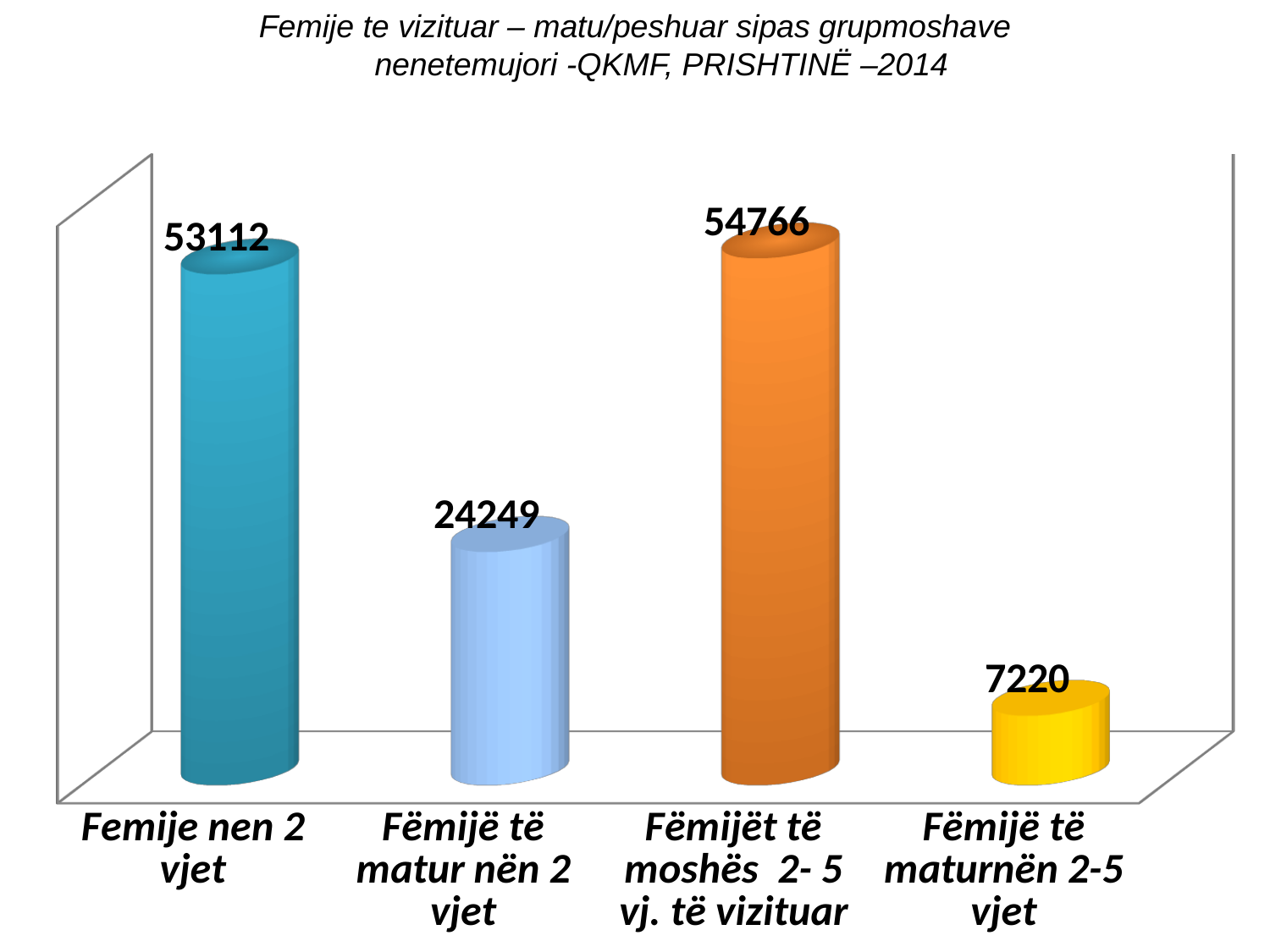

Femije te vizituar – matu/peshuar sipas grupmoshave
      nenetemujori -QKMF, PRISHTINË –2014

[unsupported chart]